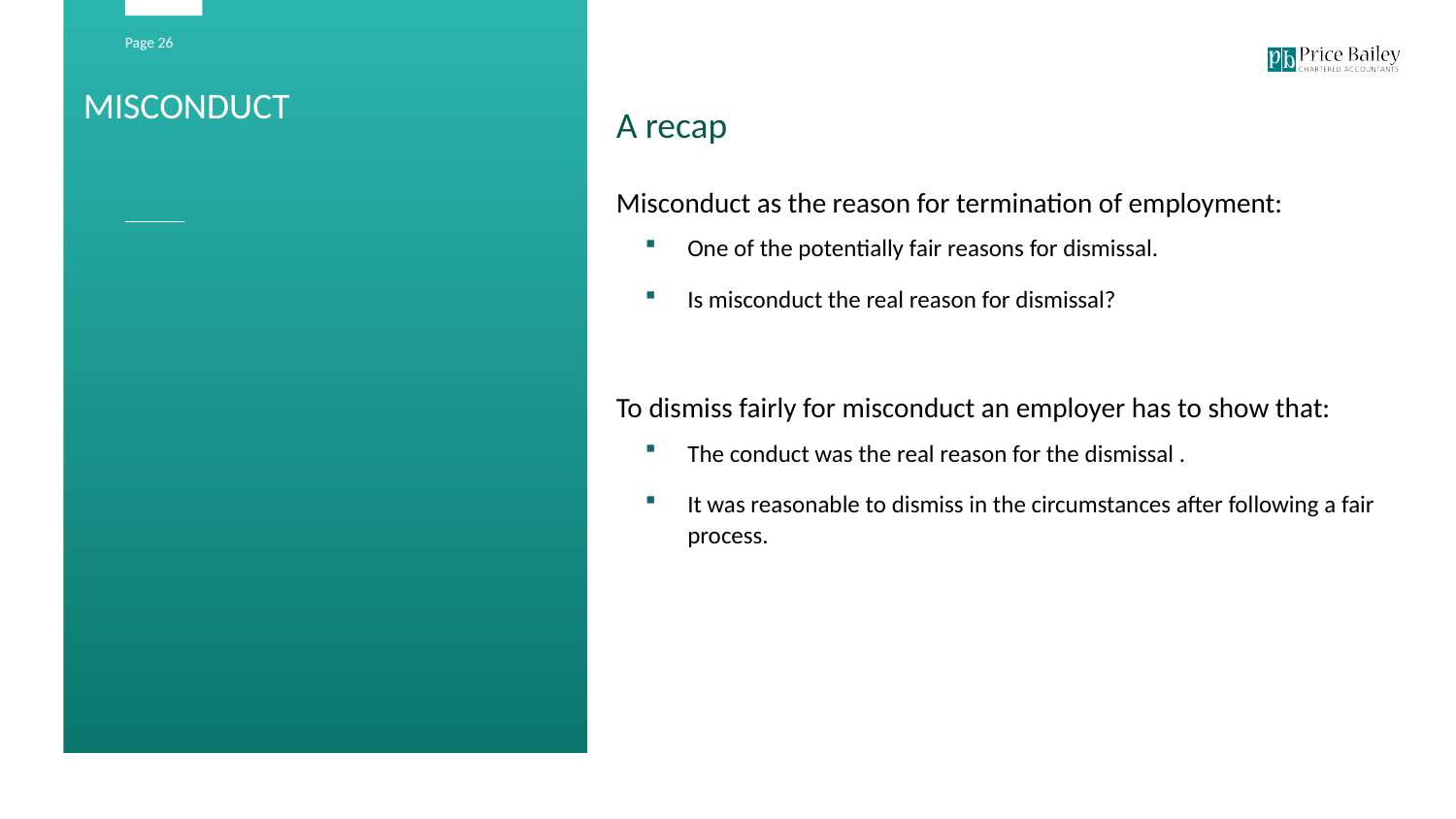

MISCONDUCT

A recap
Misconduct as the reason for termination of employment:
One of the potentially fair reasons for dismissal.
Is misconduct the real reason for dismissal?

To dismiss fairly for misconduct an employer has to show that:
The conduct was the real reason for the dismissal .
It was reasonable to dismiss in the circumstances after following a fair process.